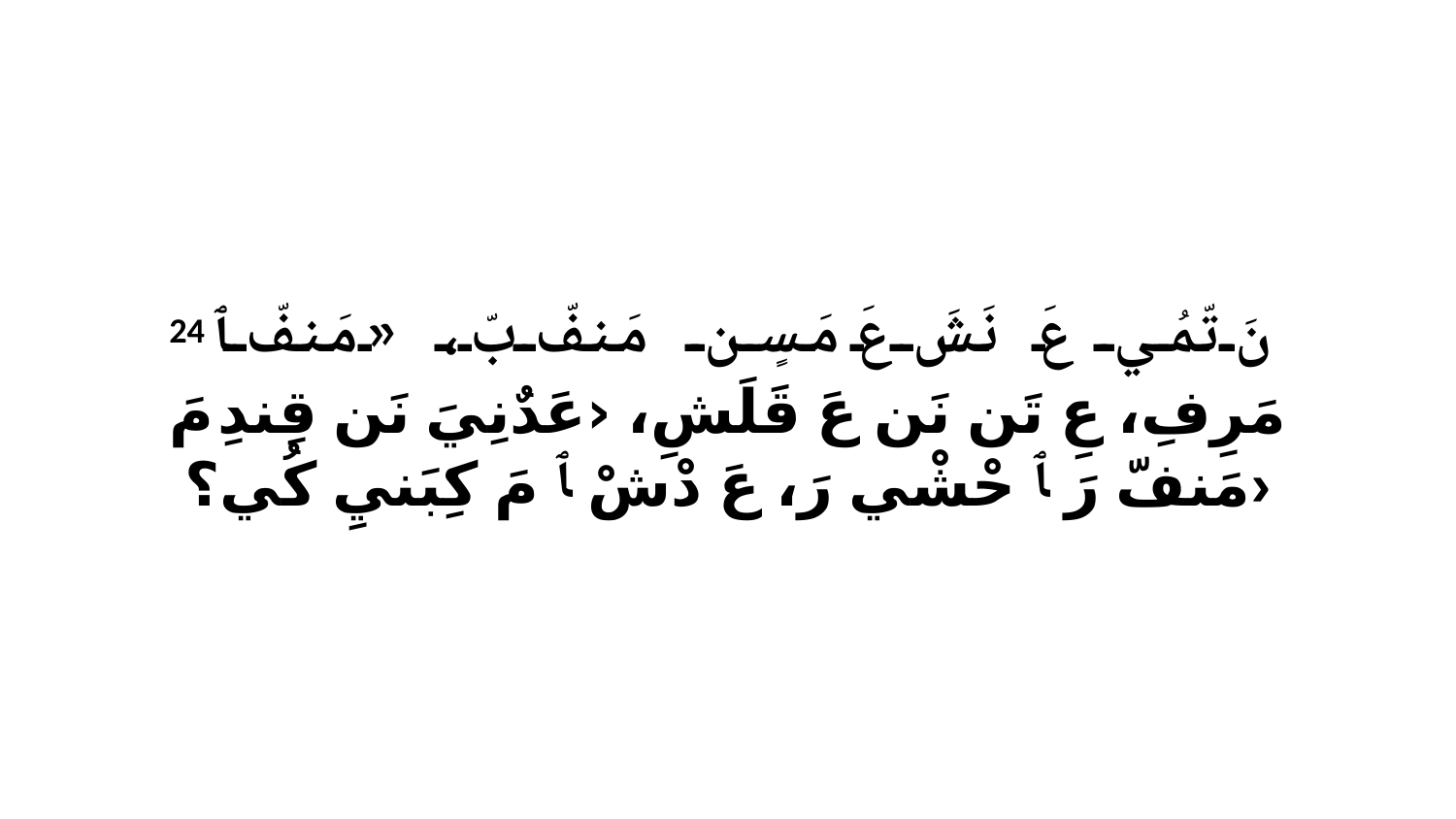

24 نَ تّمُي عَ نَشَ عَ مَسٍن مَنفّ بّ، «مَنفّ ﭑ مَرِفِ، عِ تَن نَن عَ قَلَشِ، ‹عَدٌنِيَ نَن قِندِ مَ مَنفّ رَ ﭑ حْشْي رَ، عَ دْشْ ﭑ مَ كِبَنيِ كُي؟›